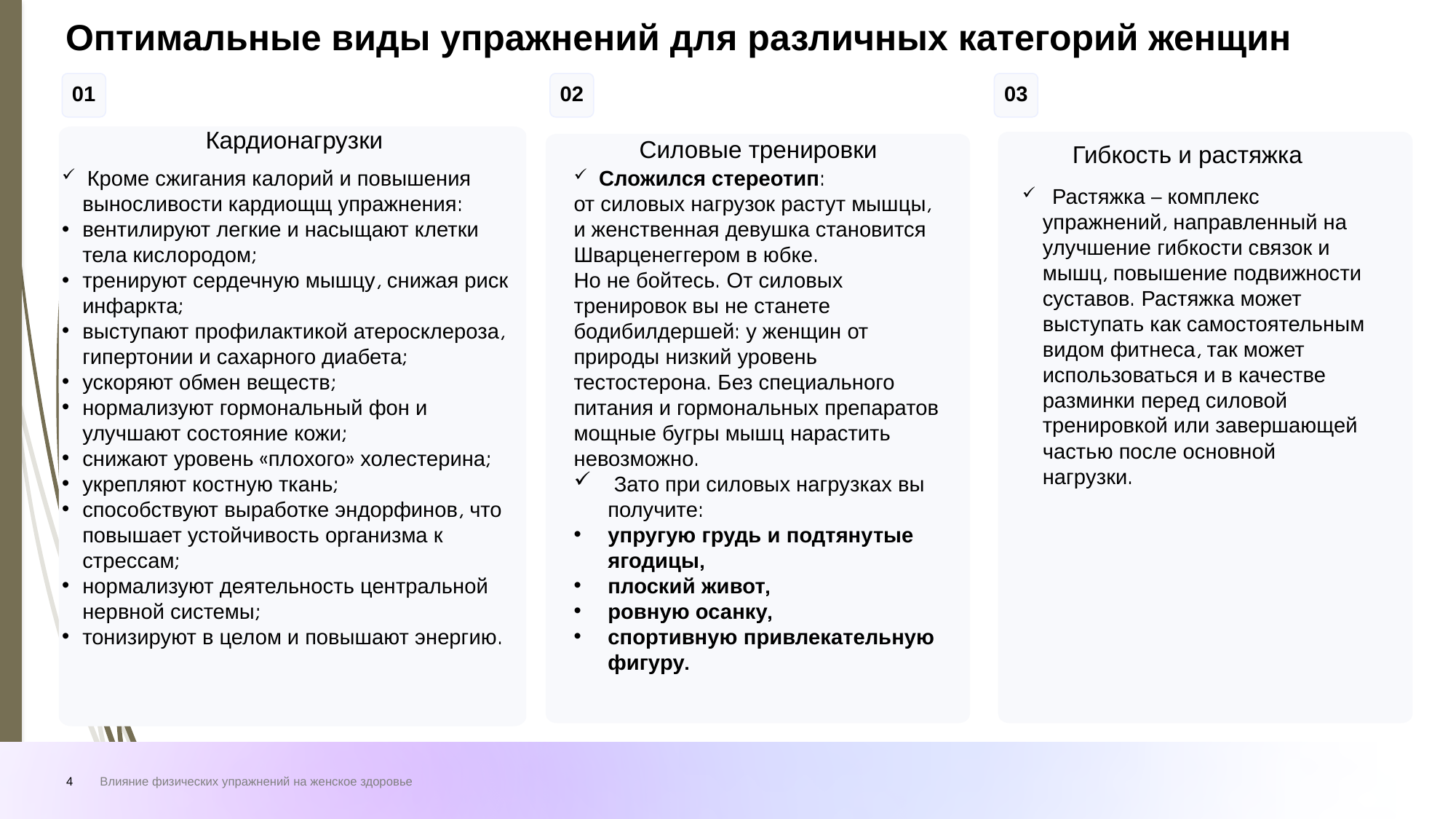

Оптимальные виды упражнений для различных категорий женщин
01
02
03

Кардионагрузки

Силовые тренировки
Гибкость и растяжка
 Сложился стереотип:
от силовых нагрузок растут мышцы, и женственная девушка становится Шварценеггером в юбке.
Но не бойтесь. От силовых тренировок вы не станете бодибилдершей: у женщин от природы низкий уровень тестостерона. Без специального питания и гормональных препаратов мощные бугры мышц нарастить невозможно.
 Зато при силовых нагрузках вы получите:
упругую грудь и подтянутые ягодицы,
плоский живот,
ровную осанку,
спортивную привлекательную фигуру.

 Кроме сжигания калорий и повышения выносливости кардиощщ упражнения:
вентилируют легкие и насыщают клетки тела кислородом;
тренируют сердечную мышцу, снижая риск инфаркта;
выступают профилактикой атеросклероза, гипертонии и сахарного диабета;
ускоряют обмен веществ;
нормализуют гормональный фон и улучшают состояние кожи;
снижают уровень «плохого» холестерина;
укрепляют костную ткань;
способствуют выработке эндорфинов, что повышает устойчивость организма к стрессам;
нормализуют деятельность центральной нервной системы;
тонизируют в целом и повышают энергию.
  Растяжка – комплекс упражнений, направленный на улучшение гибкости связок и мышц, повышение подвижности суставов. Растяжка может выступать как самостоятельным видом фитнеса, так может использоваться и в качестве разминки перед силовой тренировкой или завершающей частью после основной нагрузки.

4
Влияние физических упражнений на женское здоровье